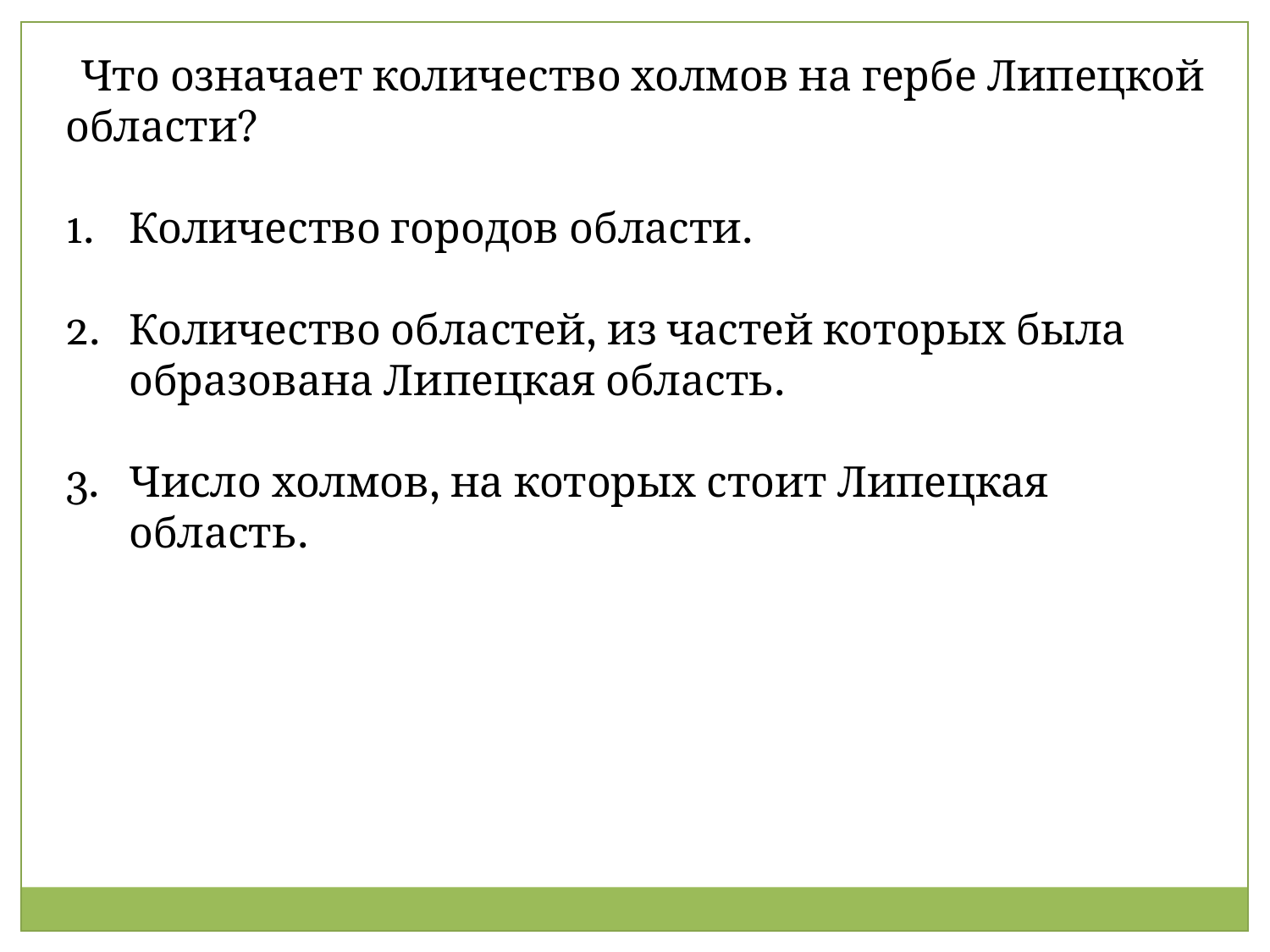

Что означает количество холмов на гербе Липецкой области?

Количество городов области.

Количество областей, из частей которых была образована Липецкая область.

Число холмов, на которых стоит Липецкая область.